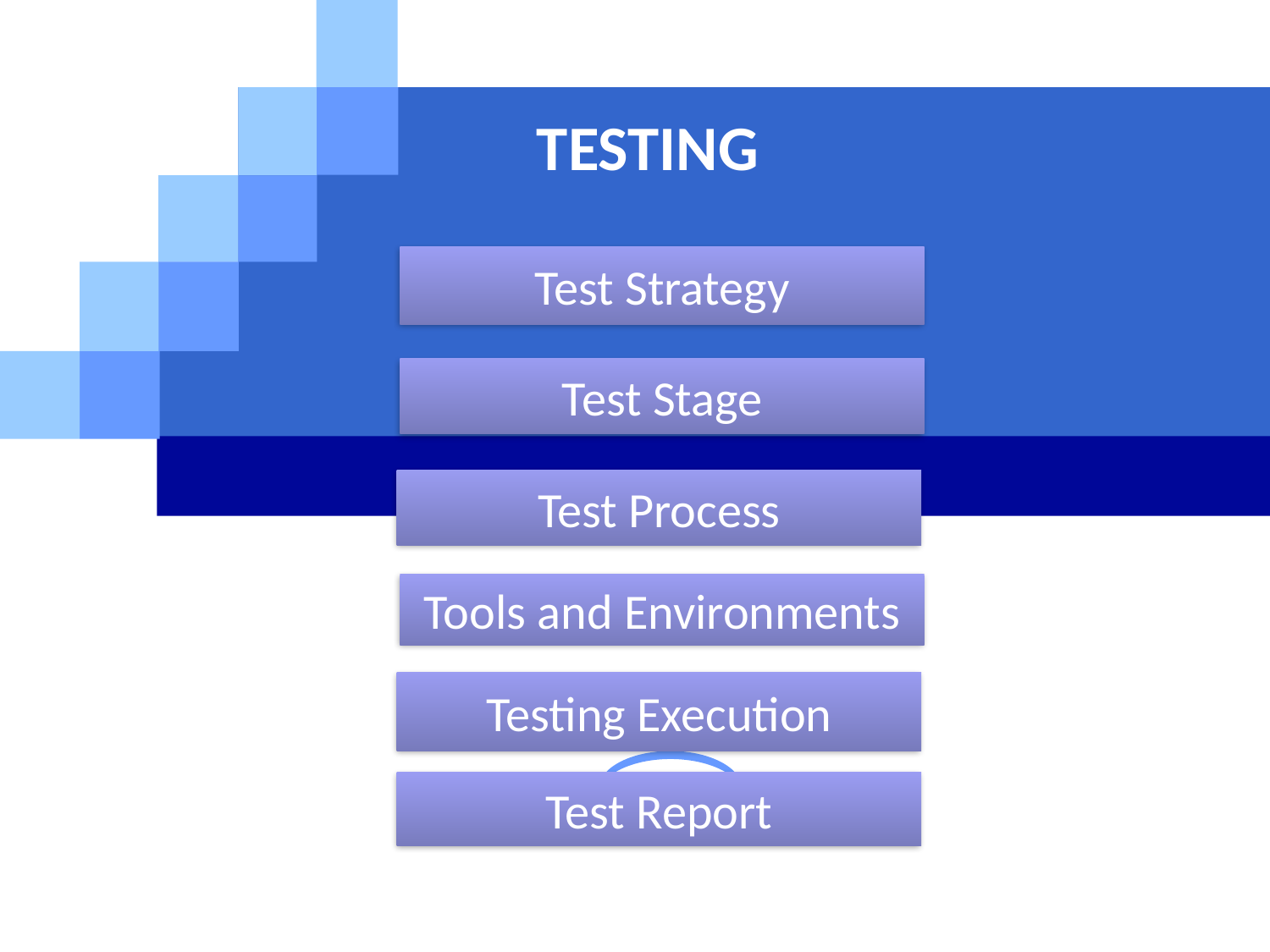

TESTING
Test Strategy
Test Stage
Test Process
Tools and Environments
Testing Execution
Test Report